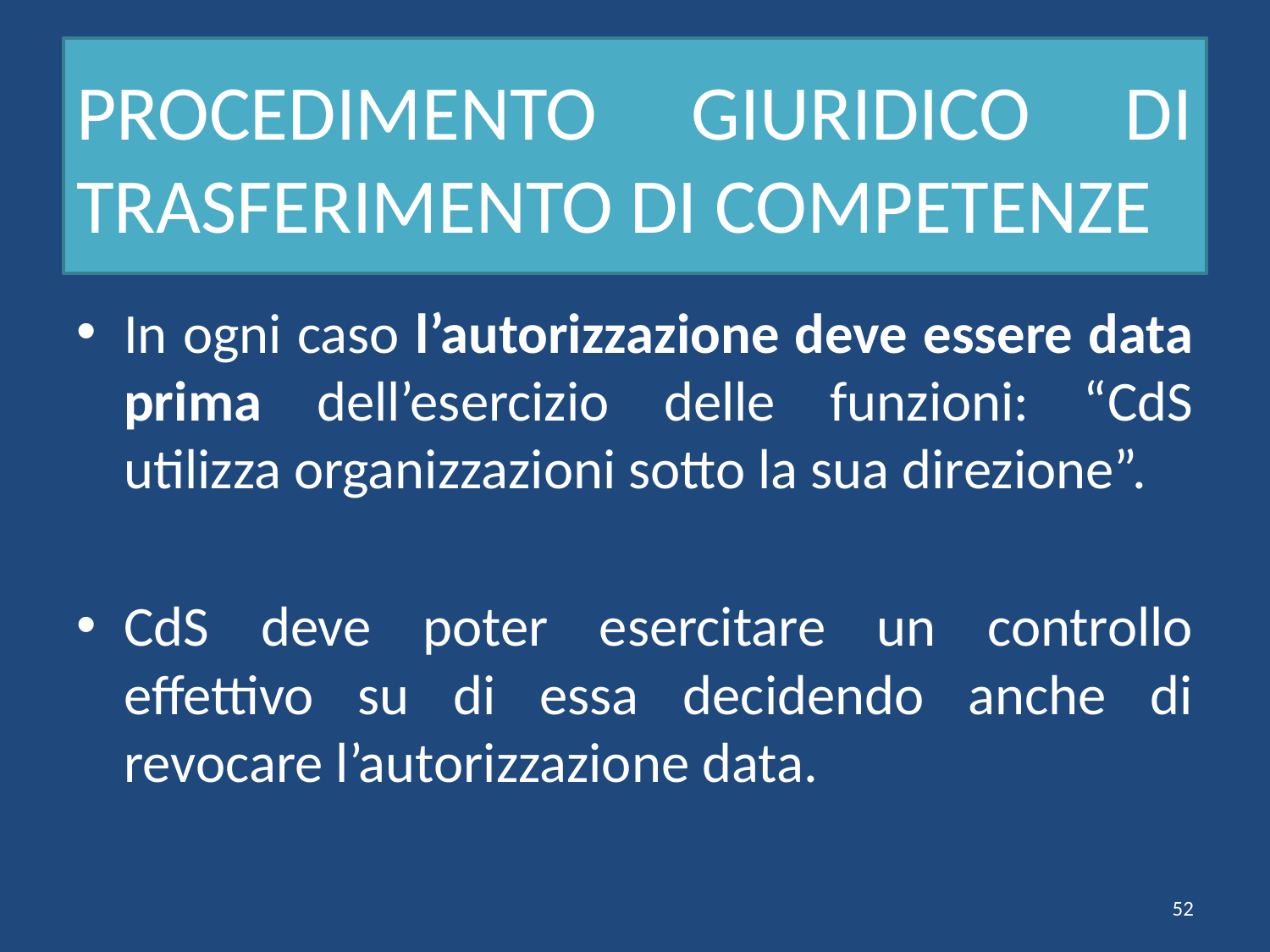

# PROCEDIMENTO GIURIDICO DI TRASFERIMENTO DI COMPETENZE
In ogni caso l’autorizzazione deve essere data prima dell’esercizio delle funzioni: “CdS utilizza organizzazioni sotto la sua direzione”.

CdS deve poter esercitare un controllo effettivo su di essa decidendo anche di revocare l’autorizzazione data.
52